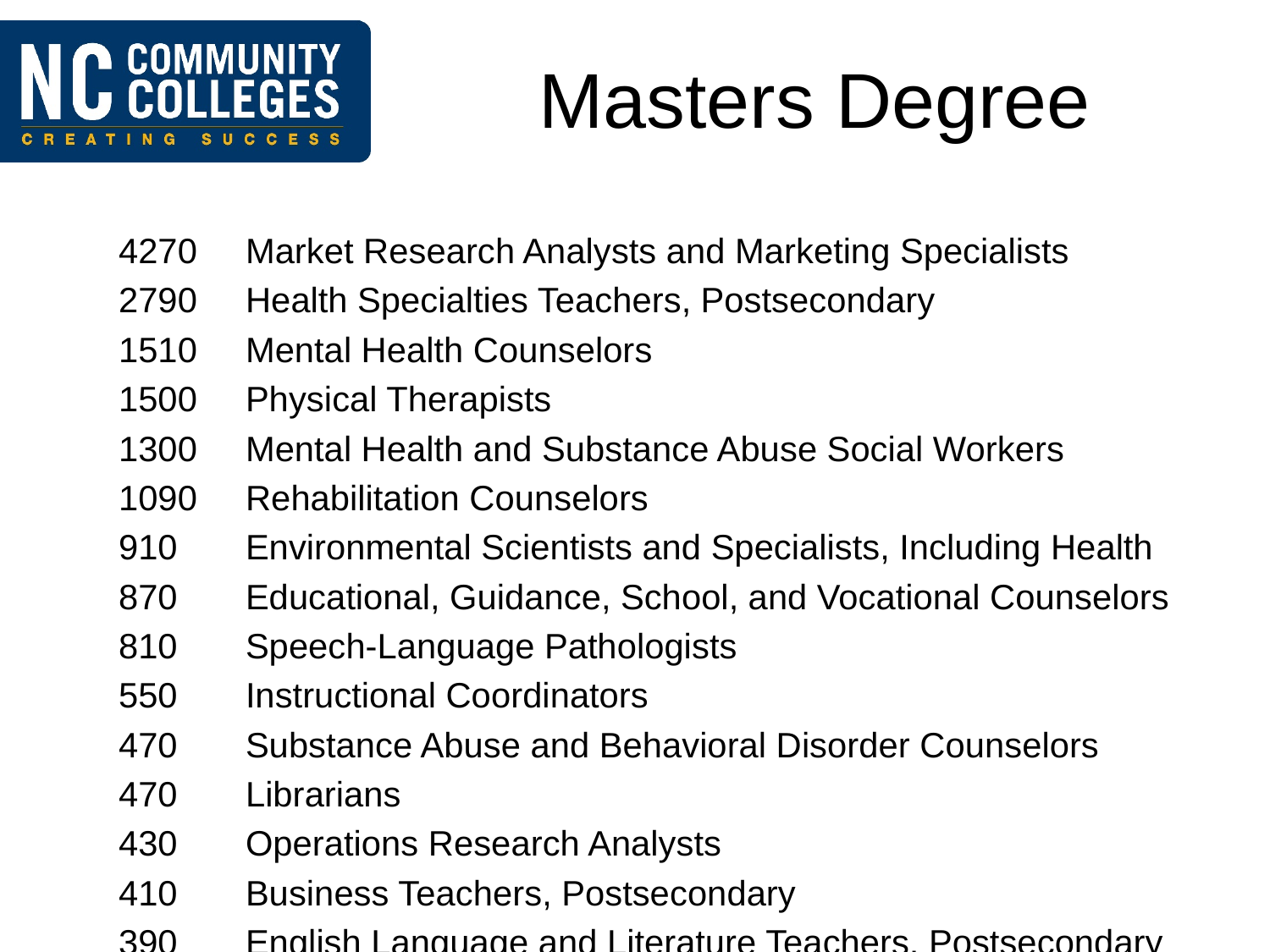

# Masters Degree
	4270	Market Research Analysts and Marketing Specialists
	2790	Health Specialties Teachers, Postsecondary
	1510	Mental Health Counselors
	1500	Physical Therapists
	1300	Mental Health and Substance Abuse Social Workers
	1090	Rehabilitation Counselors
	910	Environmental Scientists and Specialists, Including Health
	870	Educational, Guidance, School, and Vocational Counselors
	810	Speech-Language Pathologists
	550	Instructional Coordinators
	470	Substance Abuse and Behavioral Disorder Counselors
	470	Librarians
	430	Operations Research Analysts
	410	Business Teachers, Postsecondary
	390	English Language and Literature Teachers, Postsecondary
	380	Art, Drama, and Music Teachers, Postsecondary
	340	Statisticians
	240	Mathematical Science Teachers, Postsecondary
	190	Geoscientists, Except Hydrologists and Geographers
	190	Health Educators
	180	Foreign Language and Literature Teachers, Postsecondary
	180	Audiologists
	120	Survey Researchers
	120	Social Scientists and Related Workers, All Other
	120	Recreation and Fitness Studies Teachers, Postsecondary
	90	Urban and Regional Planners
	70	Industrial-Organizational Psychologists
	60	Economists
	60	Anthropologists and Archeologists
	60	Marriage and Family Therapists
	50	Curators
	30	Museum Technicians and Conservators
	20	Hydrologists
	20	Sociologists
	20	Home Economics Teachers, Postsecondary
	20	Archivists
	10	Mathematicians
	10	Epidemiologists
	10	Historians